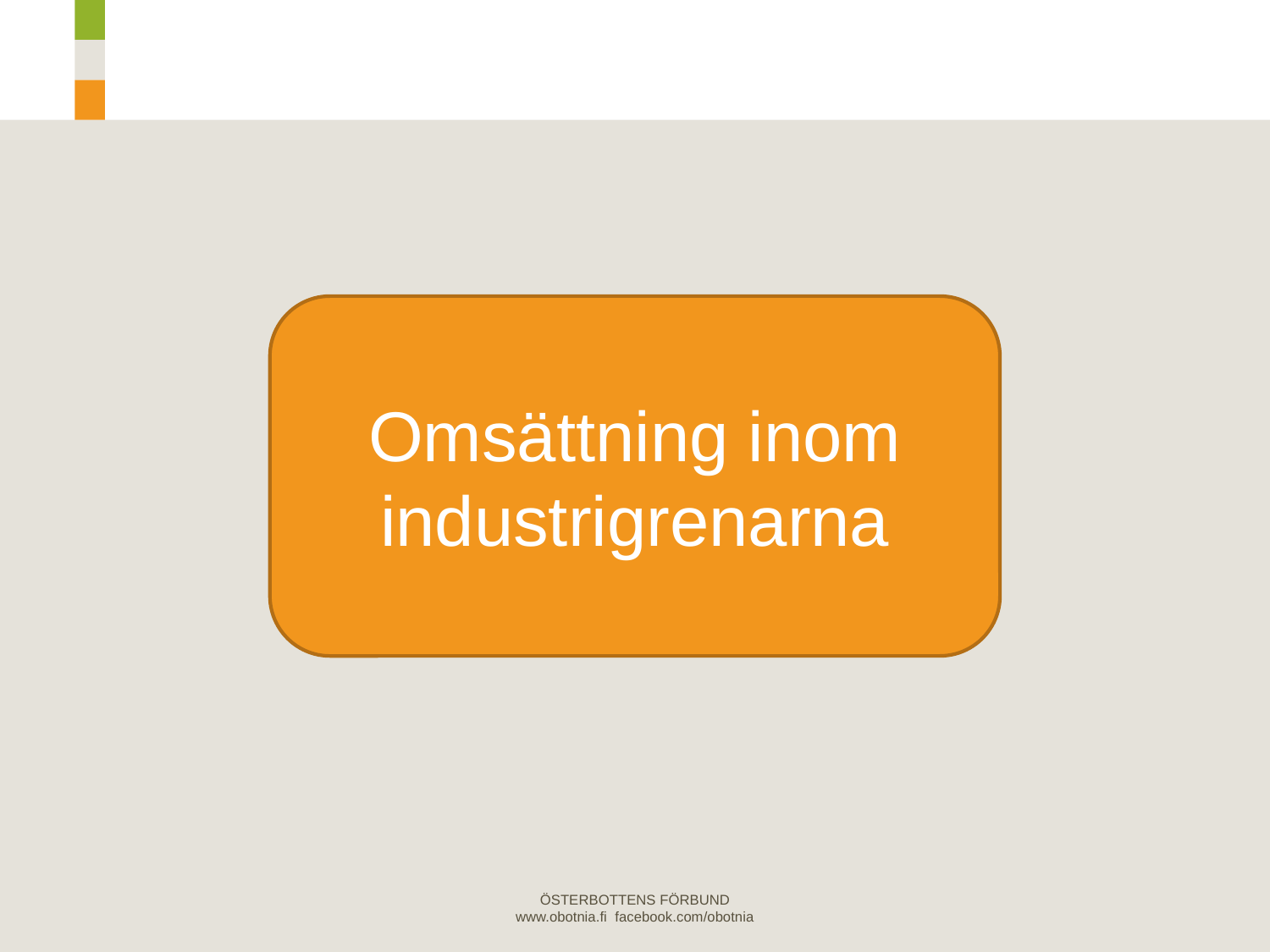

Omsättning inom industrigrenarna
ÖSTERBOTTENS FÖRBUND
www.obotnia.fi  facebook.com/obotnia